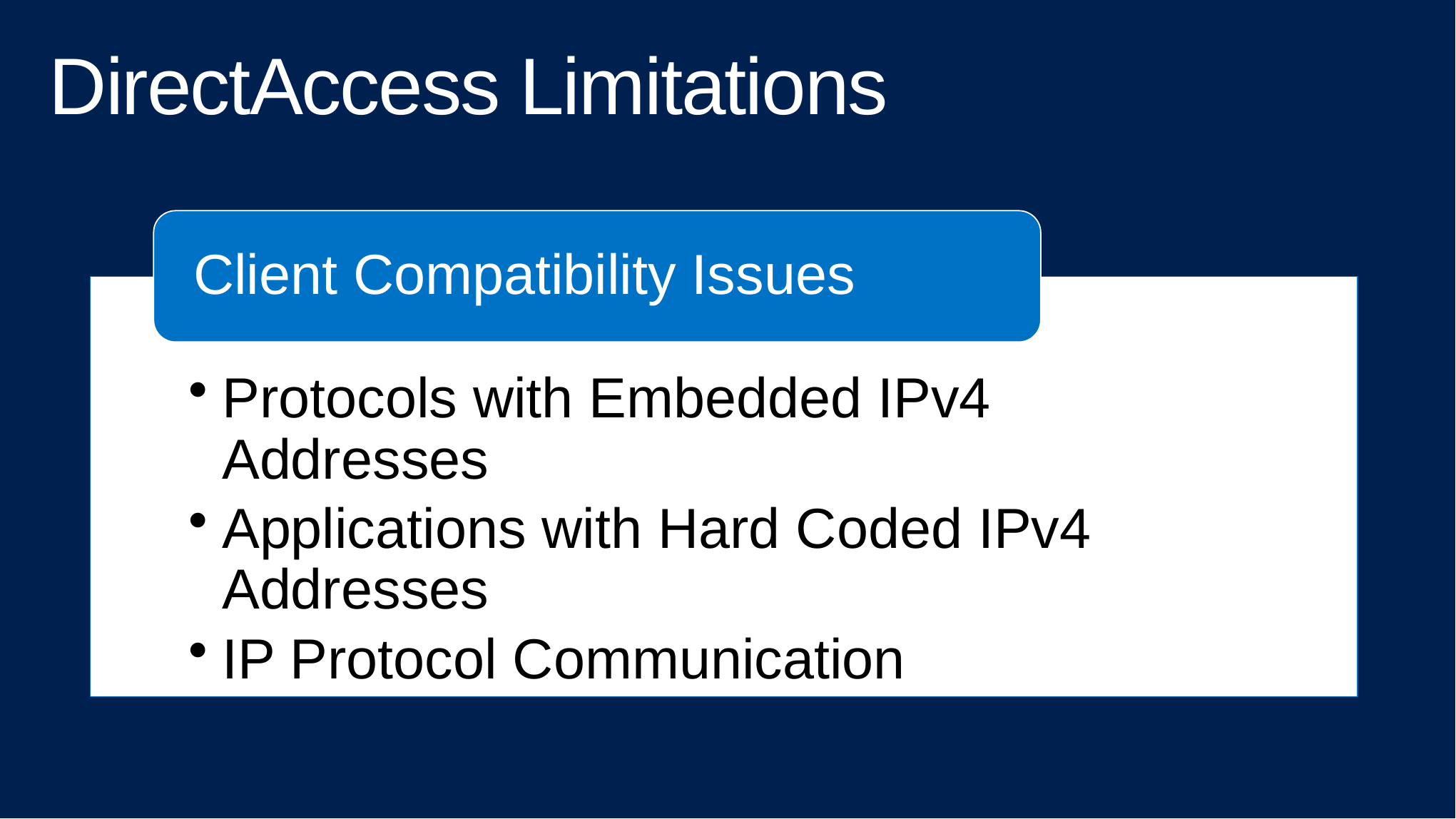

# DirectAccess Limitations
Client Compatibility Issues
Protocols with Embedded IPv4 Addresses
Applications with Hard Coded IPv4 Addresses
IP Protocol Communication